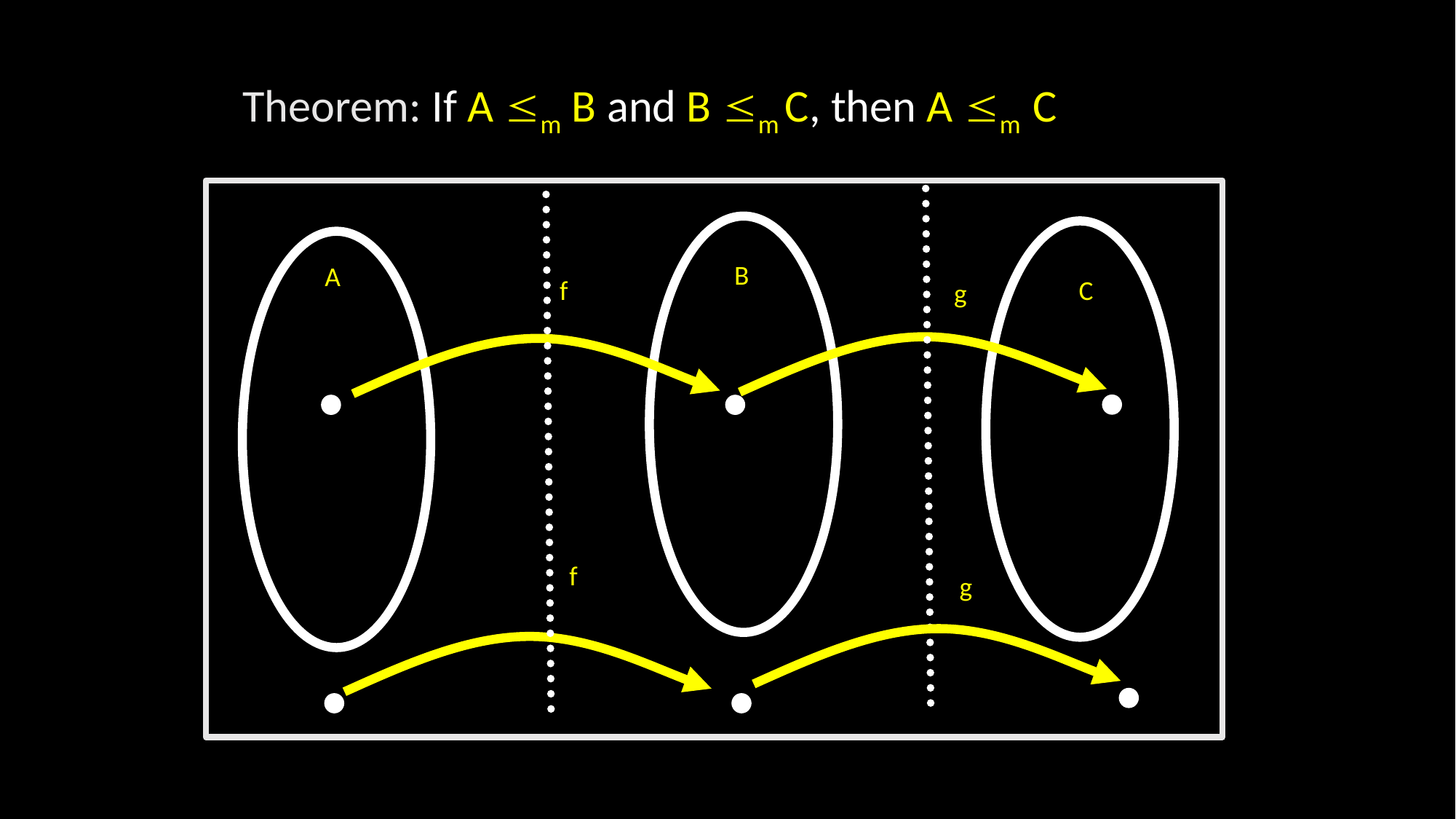

Theorem: If A ≤m B and B ≤m C, then A ≤m  C

B
A
f
C
g

f
g